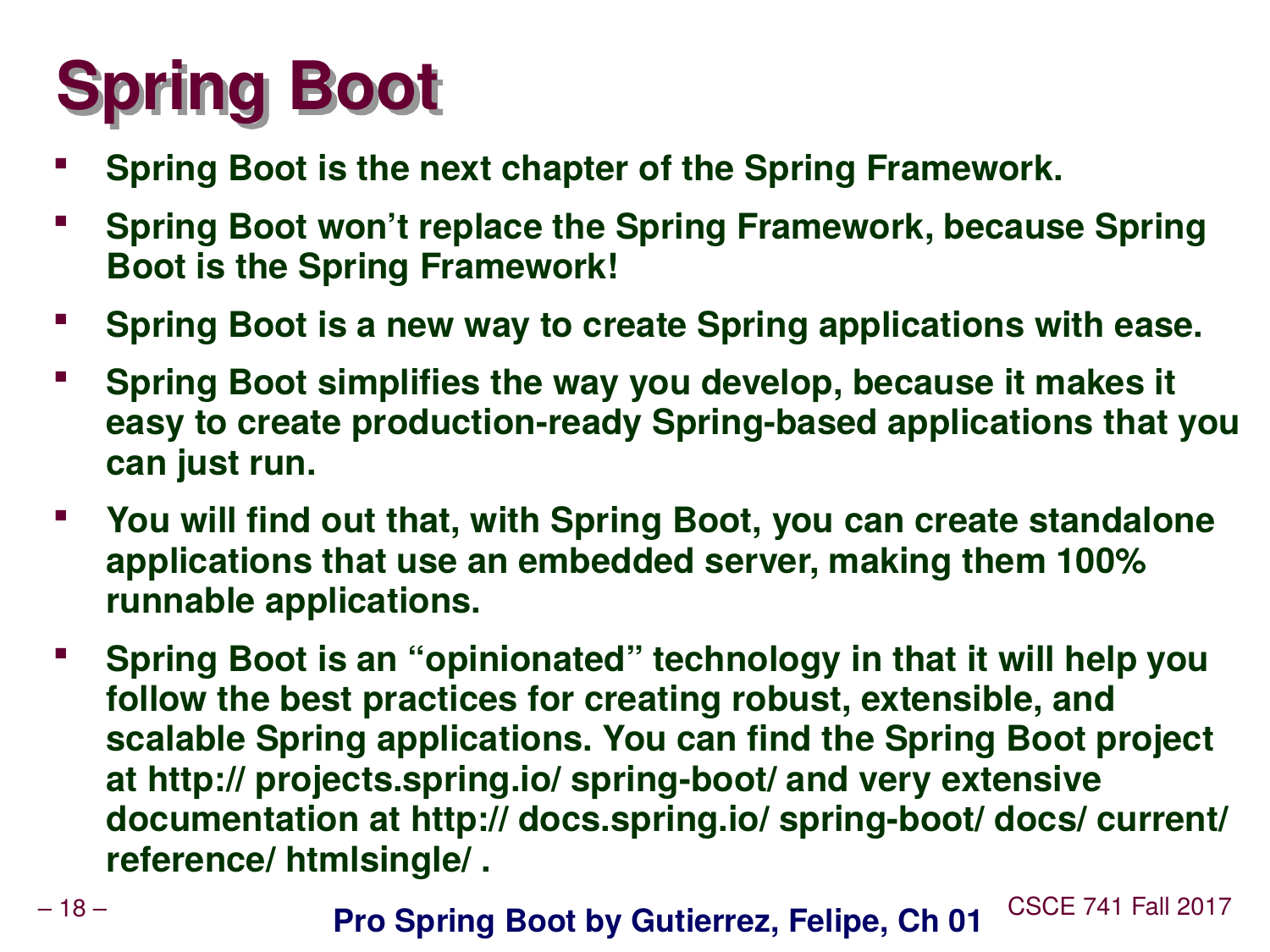

# Spring Boot
Spring Boot is the next chapter of the Spring Framework.
Spring Boot won’t replace the Spring Framework, because Spring Boot is the Spring Framework!
Spring Boot is a new way to create Spring applications with ease.
Spring Boot simplifies the way you develop, because it makes it easy to create production-ready Spring-based applications that you can just run.
You will find out that, with Spring Boot, you can create standalone applications that use an embedded server, making them 100% runnable applications.
Spring Boot is an “opinionated” technology in that it will help you follow the best practices for creating robust, extensible, and scalable Spring applications. You can find the Spring Boot project at http:// projects.spring.io/ spring-boot/ and very extensive documentation at http:// docs.spring.io/ spring-boot/ docs/ current/ reference/ htmlsingle/ .
Pro Spring Boot by Gutierrez, Felipe, Ch 01